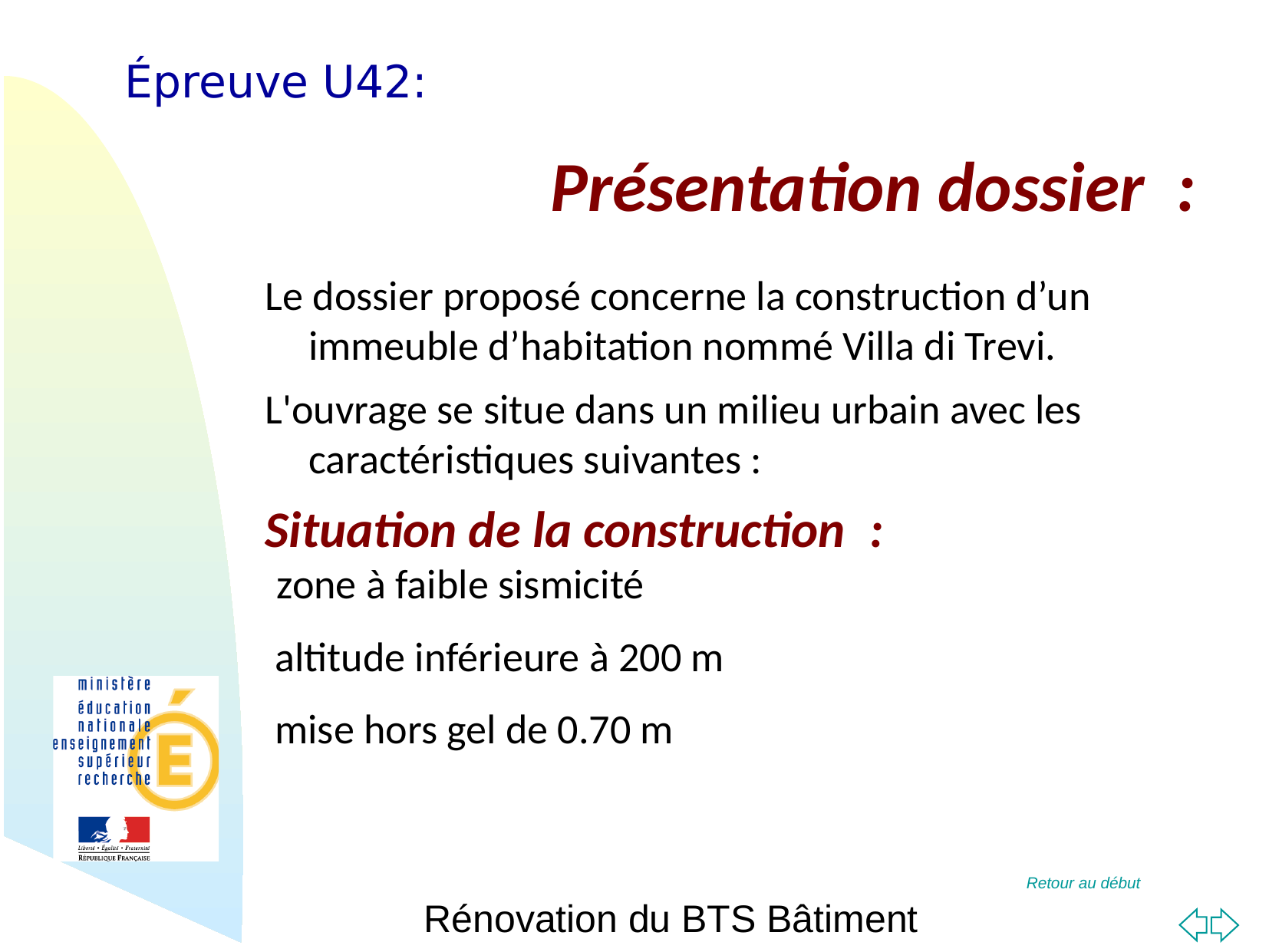

Épreuve U42:
Présentation dossier  :
Le dossier proposé concerne la construction d’un immeuble d’habitation nommé Villa di Trevi.
L'ouvrage se situe dans un milieu urbain avec les caractéristiques suivantes :
Situation de la construction  :
 zone à faible sismicité
 altitude inférieure à 200 m
 mise hors gel de 0.70 m
Rénovation du BTS Bâtiment